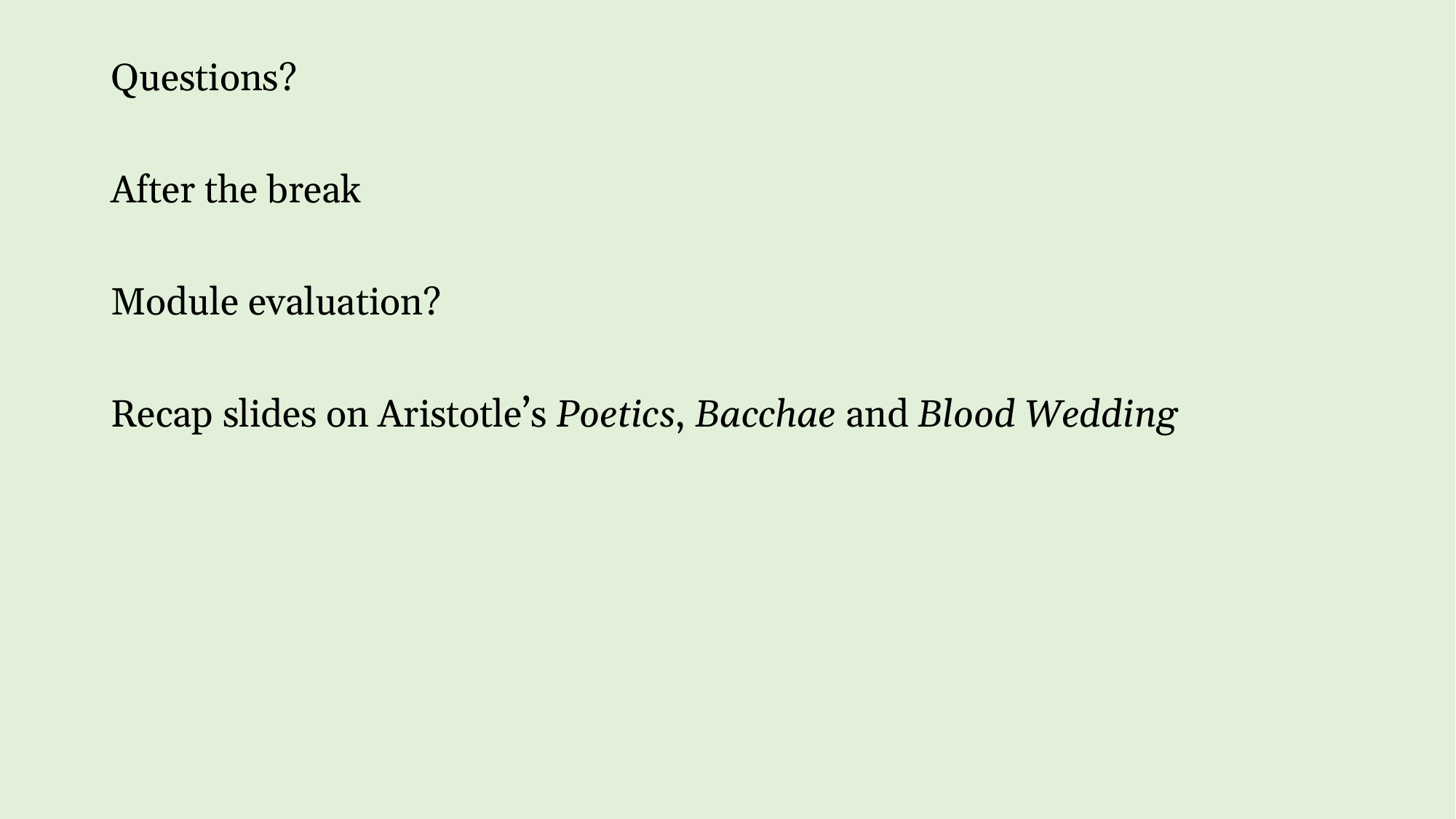

Questions?

After the break

Module evaluation?

Recap slides on Aristotle’s Poetics, Bacchae and Blood Wedding